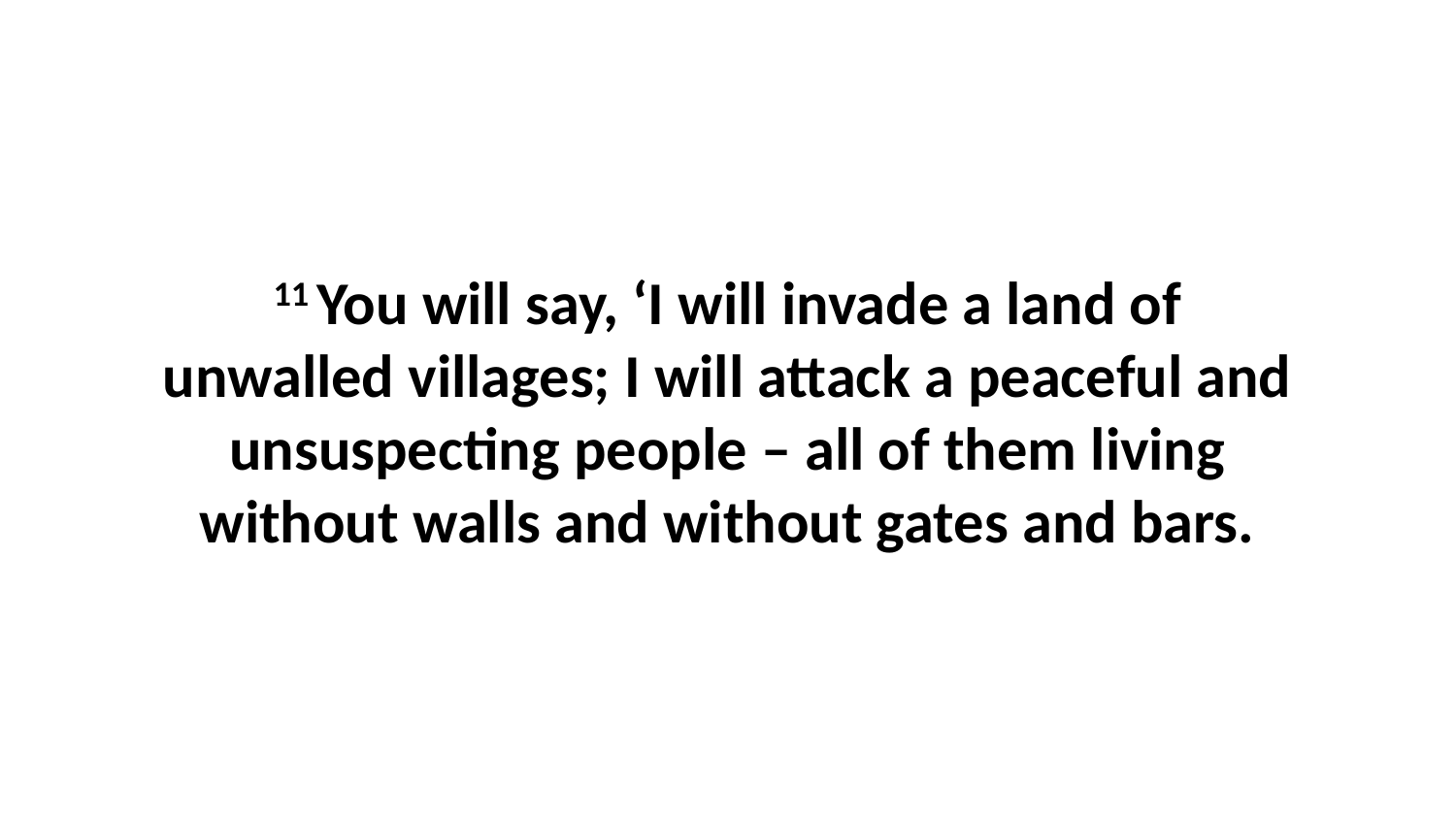

11 You will say, ‘I will invade a land of unwalled villages; I will attack a peaceful and unsuspecting people – all of them living without walls and without gates and bars.